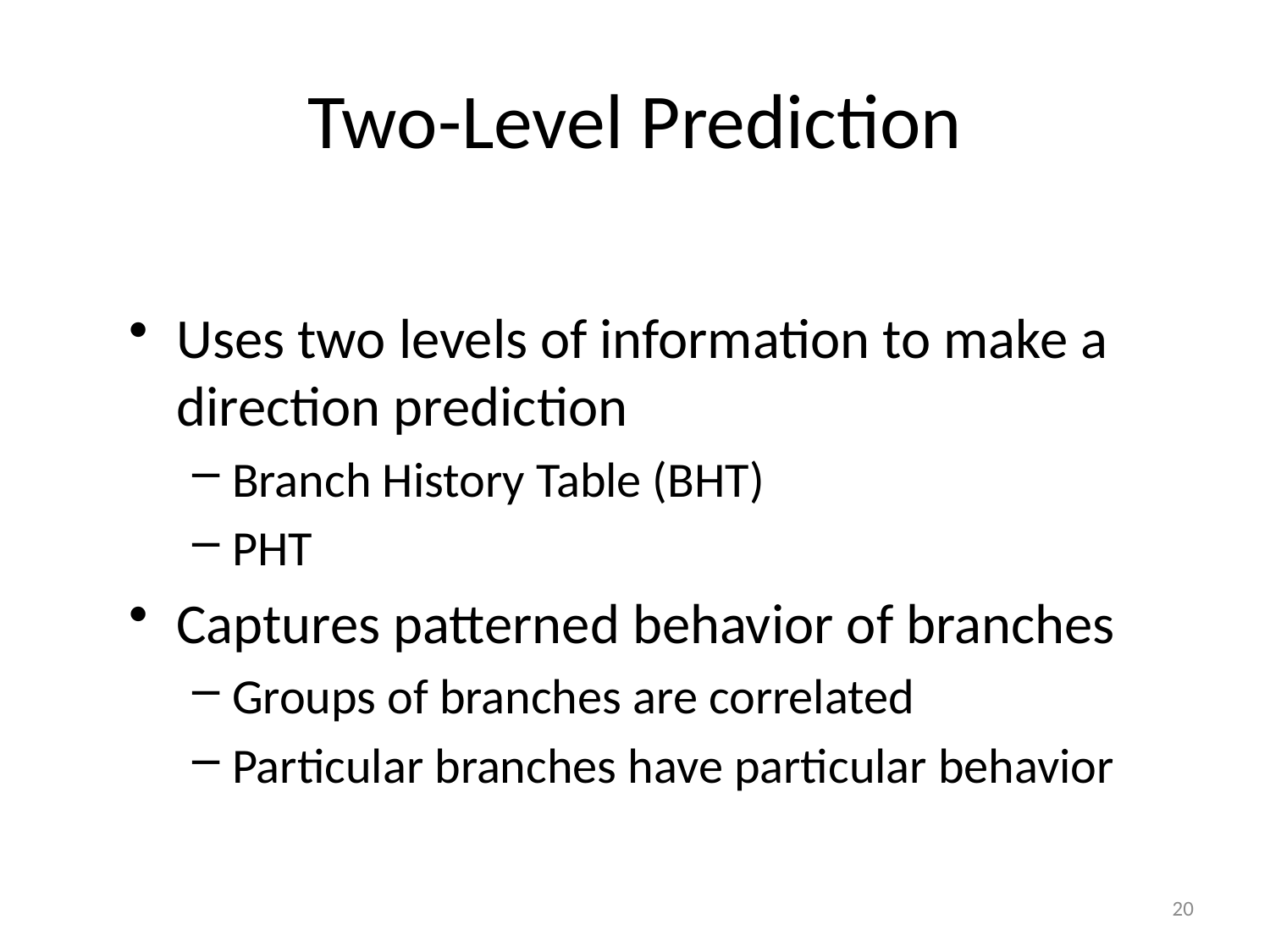

# Two-Level Prediction
Uses two levels of information to make a direction prediction
Branch History Table (BHT)
PHT
Captures patterned behavior of branches
Groups of branches are correlated
Particular branches have particular behavior
20